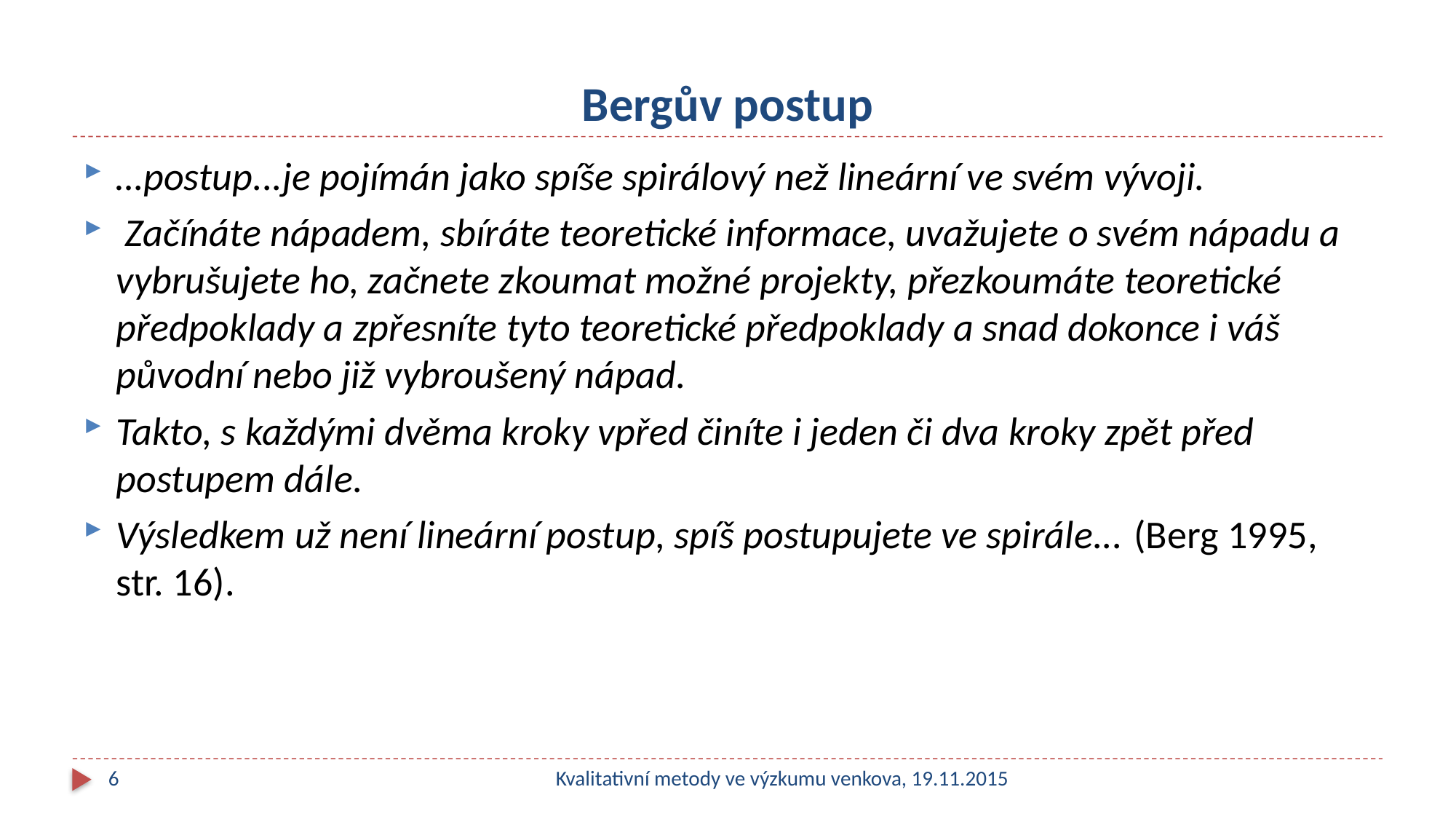

# Bergův postup
…postup...je pojímán jako spíše spirálový než lineární ve svém vývoji.
 Začínáte nápadem, sbíráte teoretické informace, uvažujete o svém nápadu a vybrušujete ho, začnete zkoumat možné projekty, přezkoumáte teoretické předpoklady a zpřesníte tyto teoretické předpoklady a snad dokonce i váš původní nebo již vybroušený nápad.
Takto, s každými dvěma kroky vpřed činíte i jeden či dva kroky zpět před postupem dále.
Výsledkem už není lineární postup, spíš postupujete ve spirále... (Berg 1995, str. 16).

6
Kvalitativní metody ve výzkumu venkova, 19.11.2015